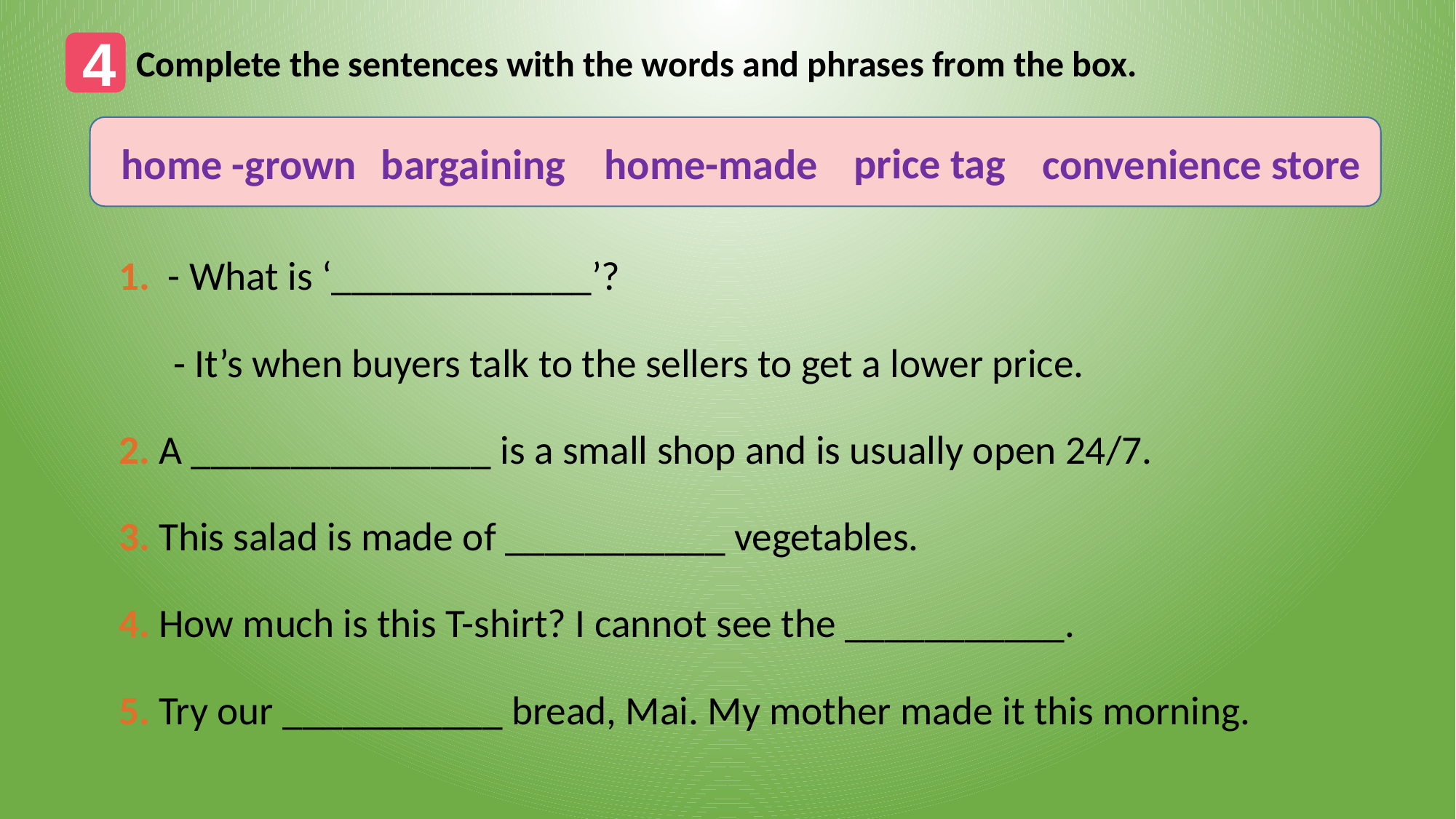

4

Complete the sentences with the words and phrases from the box.

price tag
home-made
bargaining
home -grown
convenience store
1.  - What is ‘_____________’?
      - It’s when buyers talk to the sellers to get a lower price.
2. A _______________ is a small shop and is usually open 24/7.
3. This salad is made of ___________ vegetables.
4. How much is this T-shirt? I cannot see the ___________.
5. Try our ___________ bread, Mai. My mother made it this morning.